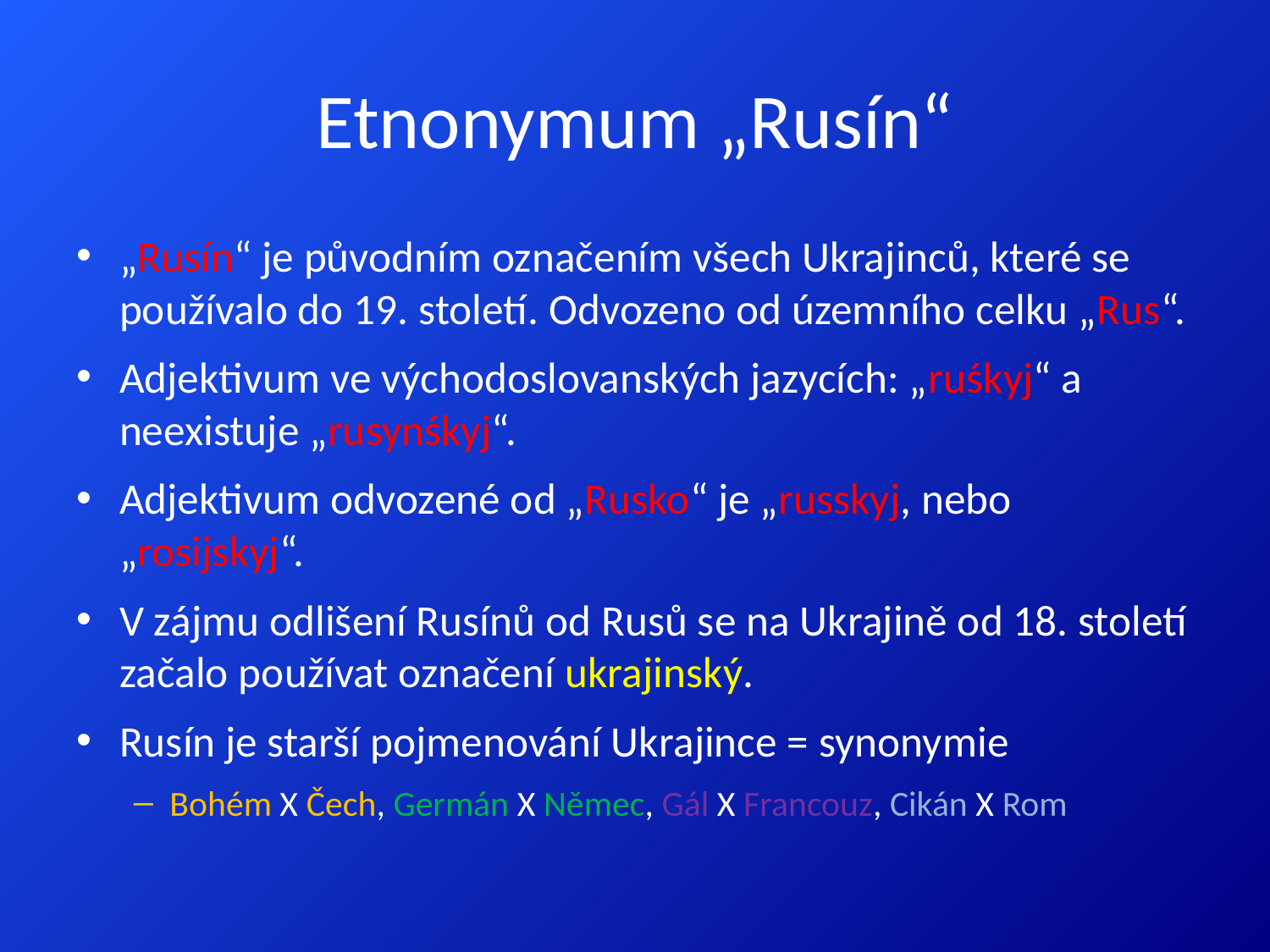

# Etnonymum „Rusín“
„Rusín“ je původním označením všech Ukrajinců, které se používalo do 19. století. Odvozeno od územního celku „Rus“.
Adjektivum ve východoslovanských jazycích: „ruśkyj“ a neexistuje „rusynśkyj“.
Adjektivum odvozené od „Rusko“ je „russkyj, nebo „rosijskyj“.
V zájmu odlišení Rusínů od Rusů se na Ukrajině od 18. století začalo používat označení ukrajinský.
Rusín je starší pojmenování Ukrajince = synonymie
Bohém X Čech, Germán X Němec, Gál X Francouz, Cikán X Rom